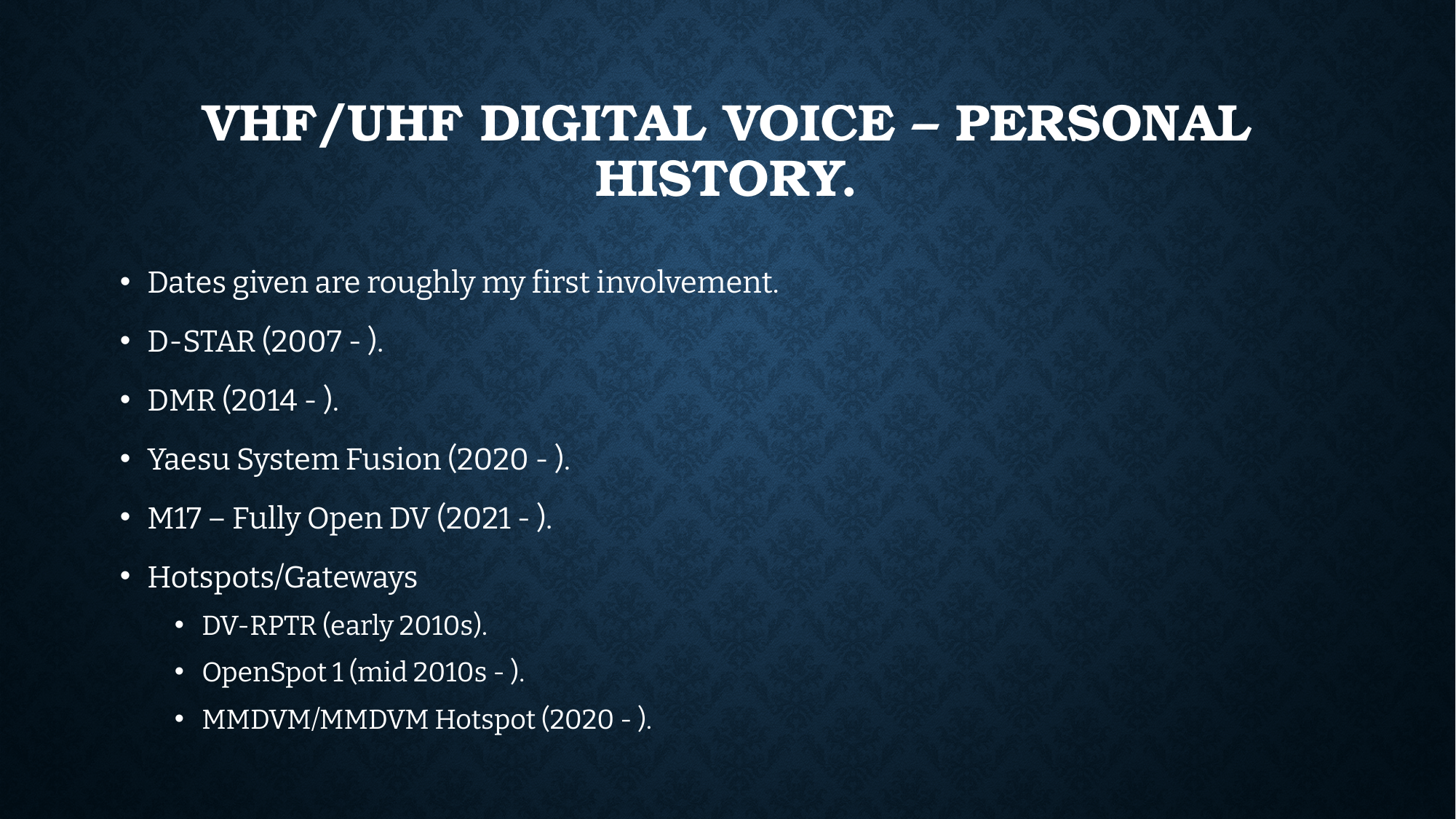

# VHF/UHF Digital Voice – Personal history.
Dates given are roughly my first involvement.
D-STAR (2007 - ).
DMR (2014 - ).
Yaesu System Fusion (2020 - ).
M17 – Fully Open DV (2021 - ).
Hotspots/Gateways
DV-RPTR (early 2010s).
OpenSpot 1 (mid 2010s - ).
MMDVM/MMDVM Hotspot (2020 - ).